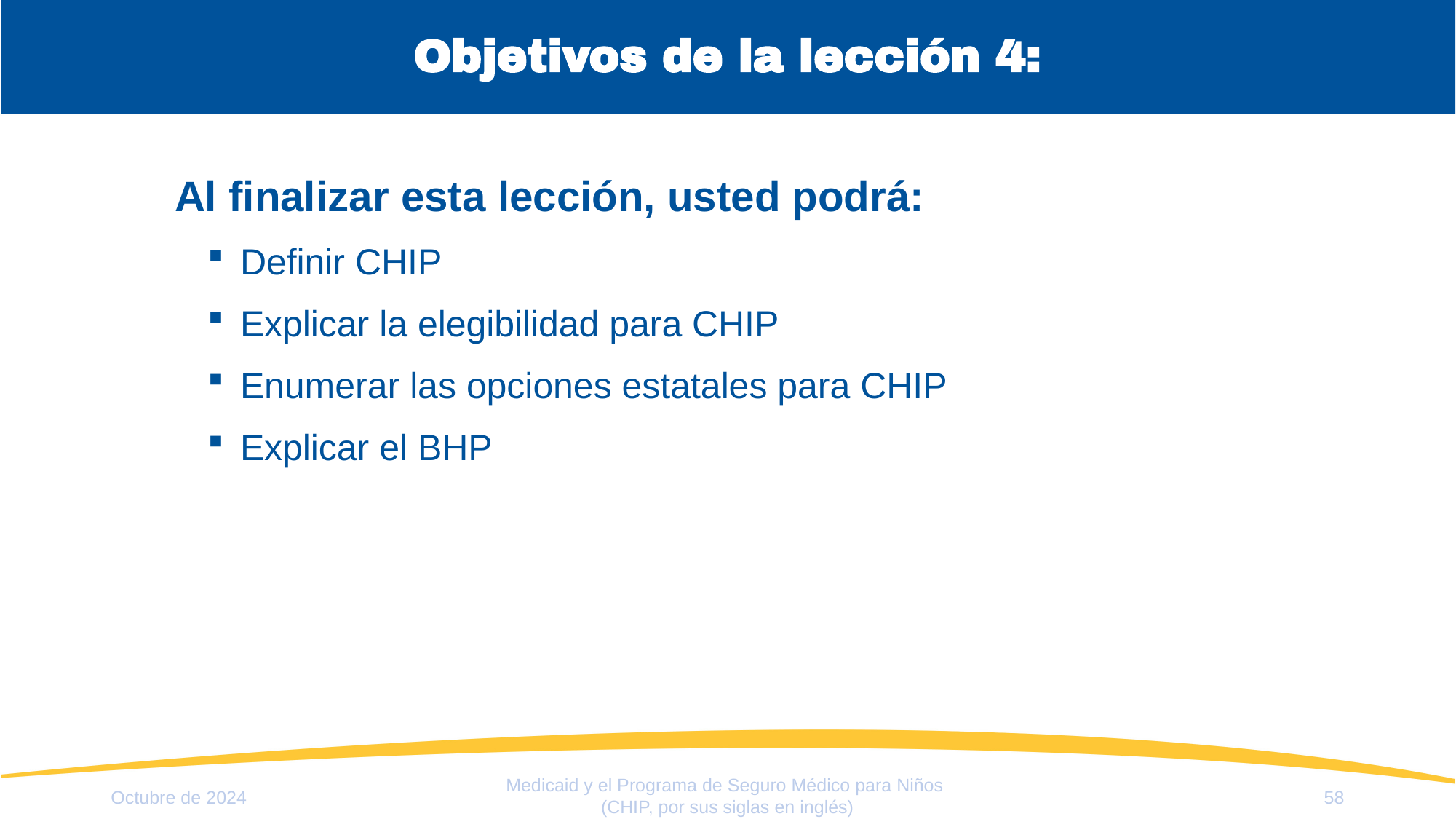

# Objetivos de la lección 4:
Al finalizar esta lección, usted podrá:
Definir CHIP
Explicar la elegibilidad para CHIP
Enumerar las opciones estatales para CHIP
Explicar el BHP
Medicaid y el Programa de Seguro Médico para Niños
(CHIP, por sus siglas en inglés)
Octubre de 2024
58